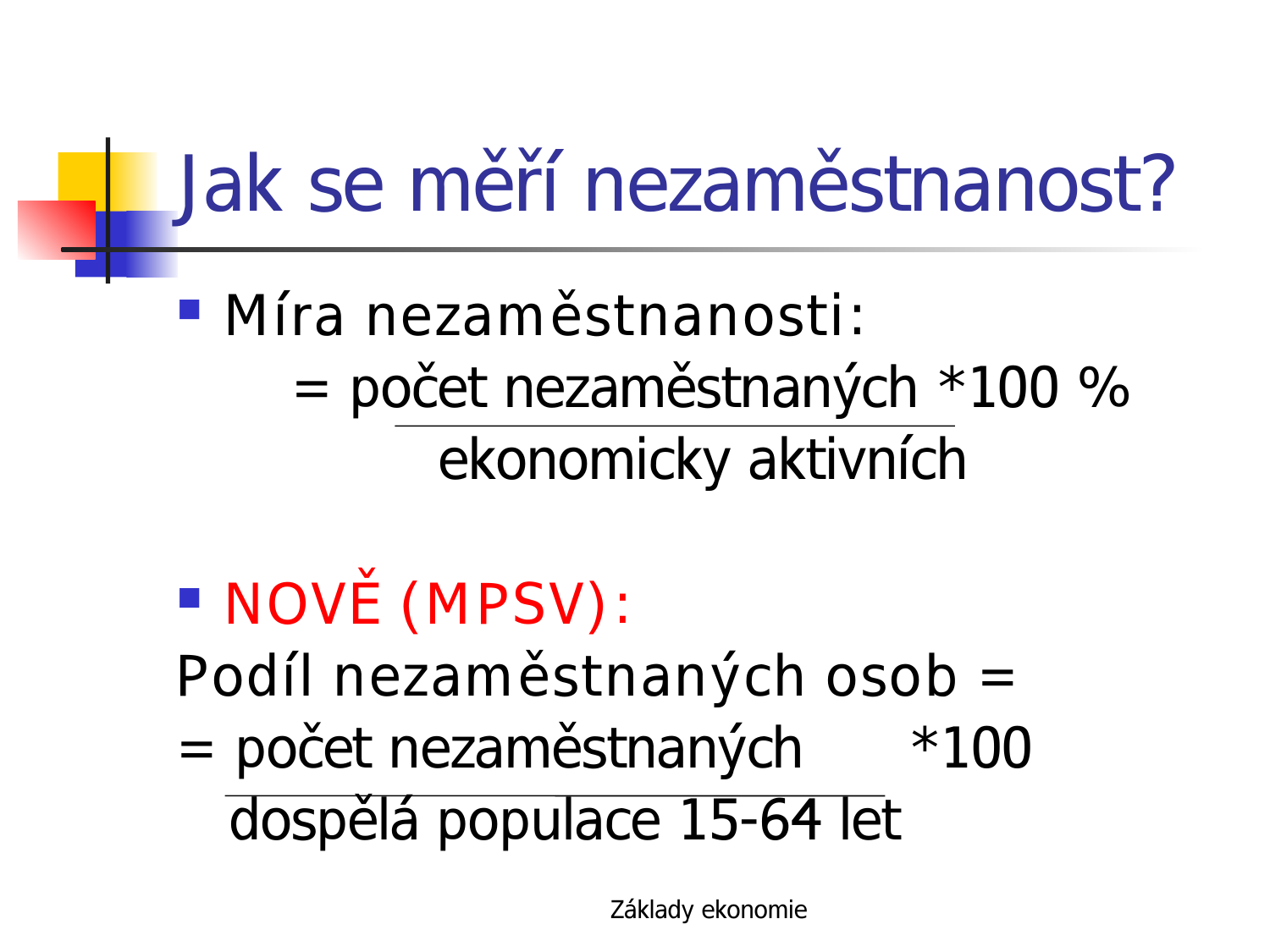

# Jak se měří nezaměstnanost?
Míra nezaměstnanosti:
 = počet nezaměstnaných *100 %
ekonomicky aktivních

NOVĚ (MPSV):
Podíl nezaměstnaných osob =
= počet nezaměstnaných      *100
   dospělá populace 15-64 let

Základy ekonomie